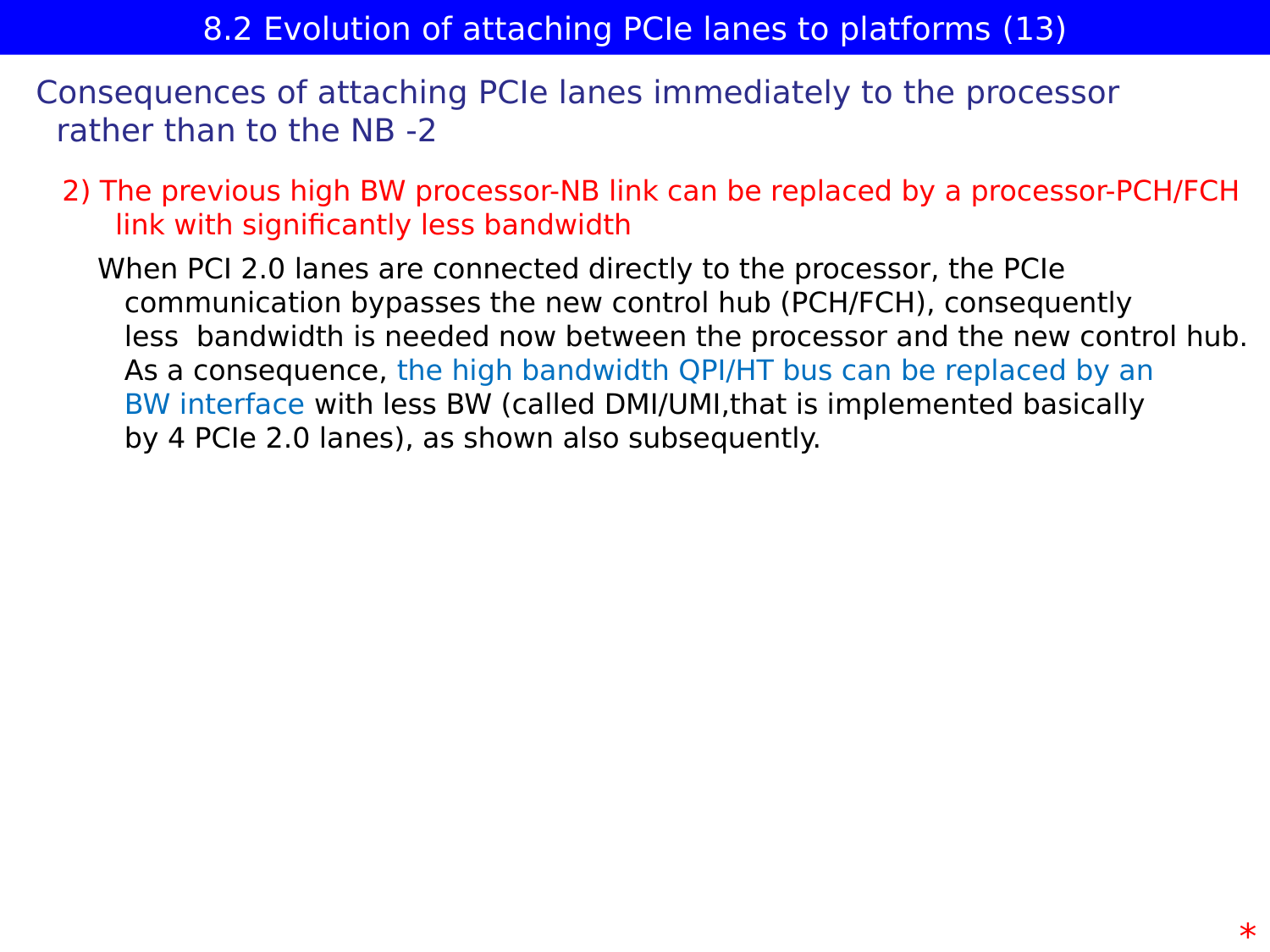

# 8.2 Evolution of attaching PCIe lanes to platforms (13)
Consequences of attaching PCIe lanes immediately to the processor
  rather than to the NB -2
2) The previous high BW processor-NB link can be replaced by a processor-PCH/FCH
      link with significantly less bandwidth
    When PCI 2.0 lanes are connected directly to the processor, the PCIe
       communication bypasses the new control hub (PCH/FCH), consequently
       less  bandwidth is needed now between the processor and the new control hub.
       As a consequence, the high bandwidth QPI/HT bus can be replaced by an
       BW interface with less BW (called DMI/UMI,that is implemented basically
       by 4 PCIe 2.0 lanes), as shown also subsequently.
*